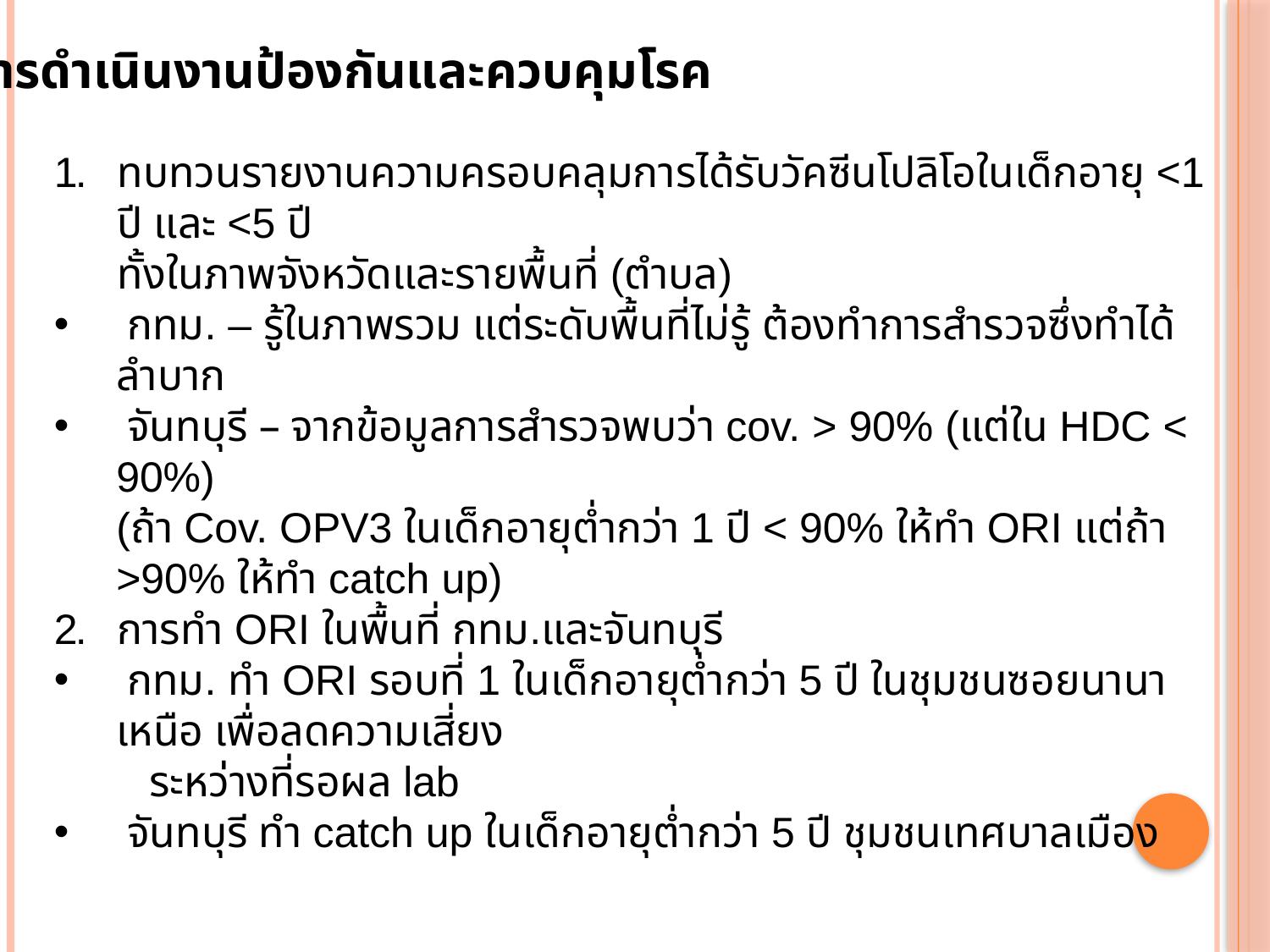

การดำเนินงานป้องกันและควบคุมโรค
ทบทวนรายงานความครอบคลุมการได้รับวัคซีนโปลิโอในเด็กอายุ <1 ปี และ <5 ปี
ทั้งในภาพจังหวัดและรายพื้นที่ (ตำบล)
 กทม. – รู้ในภาพรวม แต่ระดับพื้นที่ไม่รู้ ต้องทำการสำรวจซึ่งทำได้ลำบาก
 จันทบุรี – จากข้อมูลการสำรวจพบว่า cov. > 90% (แต่ใน HDC < 90%)
(ถ้า Cov. OPV3 ในเด็กอายุต่ำกว่า 1 ปี < 90% ให้ทำ ORI แต่ถ้า >90% ให้ทำ catch up)
การทำ ORI ในพื้นที่ กทม.และจันทบุรี
 กทม. ทำ ORI รอบที่ 1 ในเด็กอายุต่ำกว่า 5 ปี ในชุมชนซอยนานาเหนือ เพื่อลดความเสี่ยง
   ระหว่างที่รอผล lab
 จันทบุรี ทำ catch up ในเด็กอายุต่ำกว่า 5 ปี ชุมชนเทศบาลเมือง